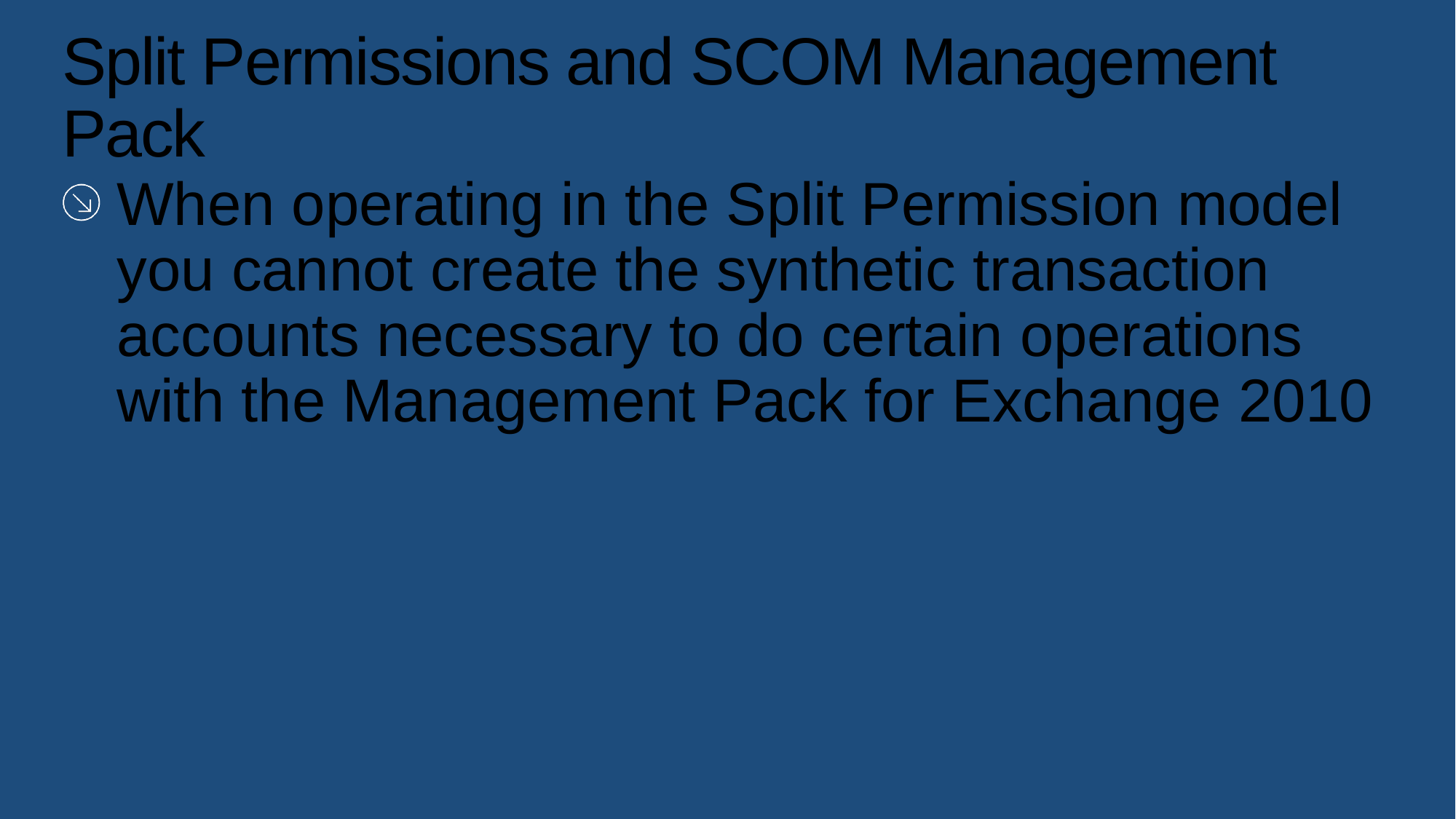

# Split Permissions and SCOM Management Pack
When operating in the Split Permission model you cannot create the synthetic transaction accounts necessary to do certain operations with the Management Pack for Exchange 2010